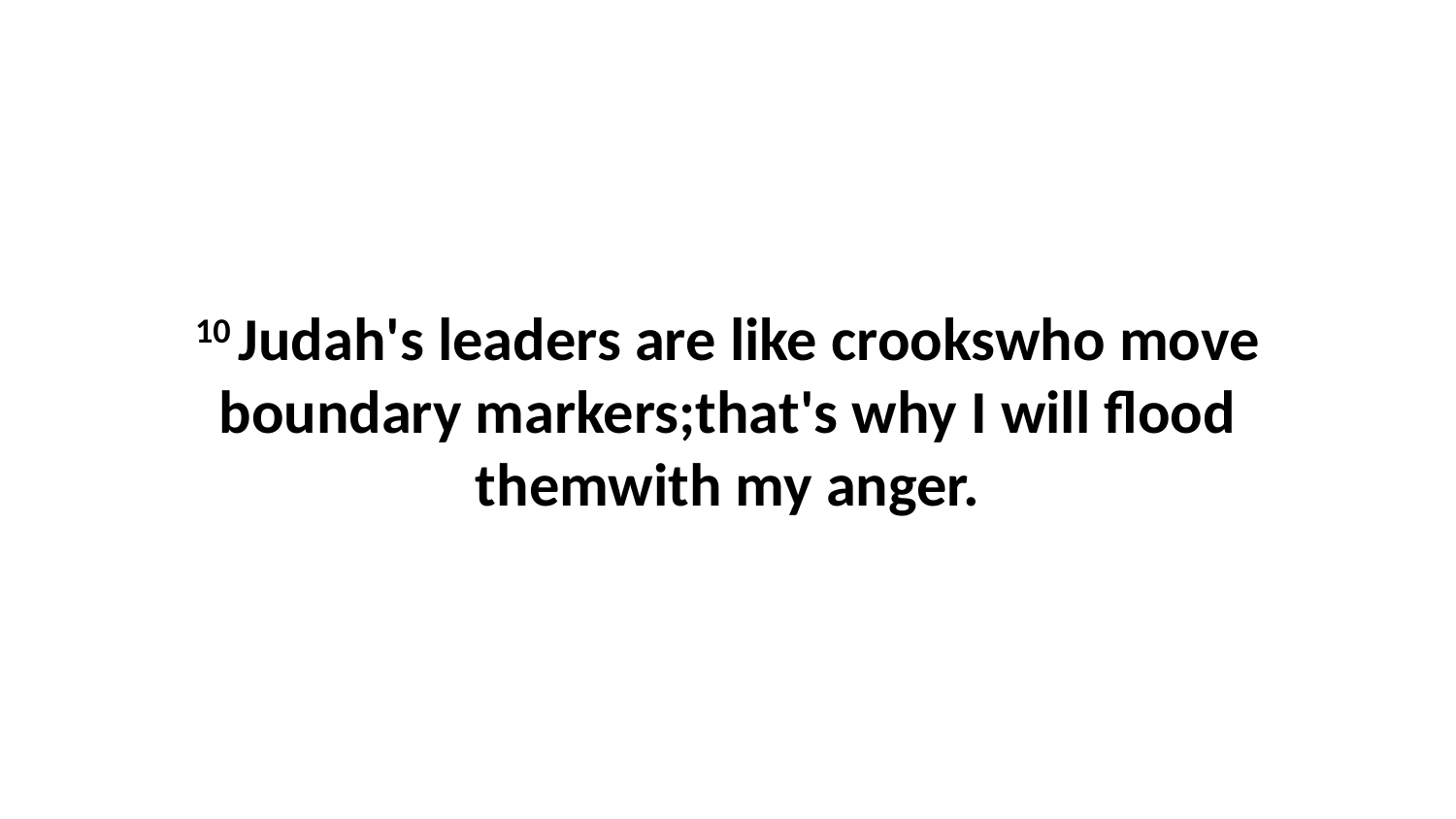

10 Judah's leaders are like crookswho move boundary markers;that's why I will flood themwith my anger.